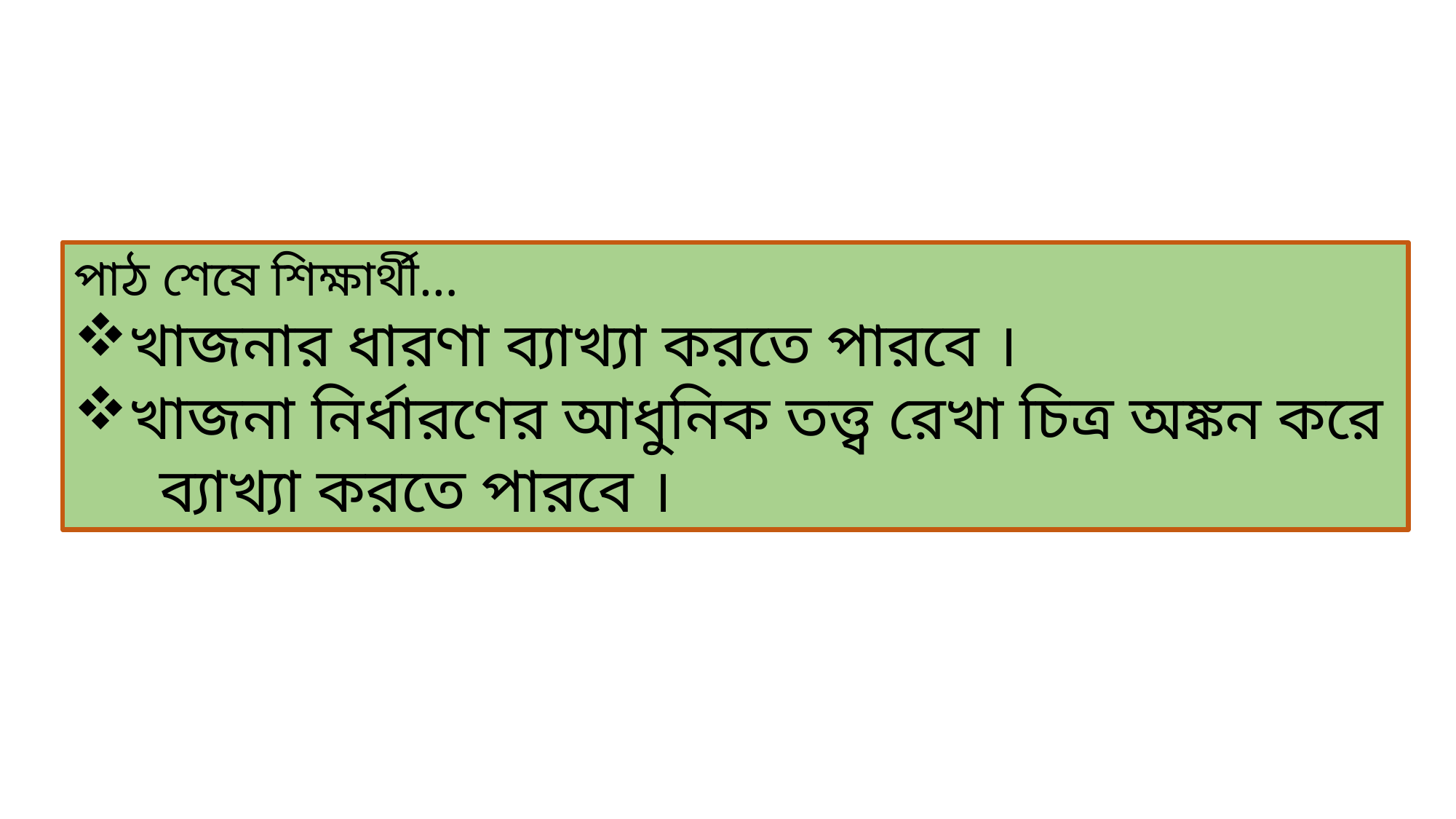

পাঠ শেষে শিক্ষার্থী…
খাজনার ধারণা ব্যাখ্যা করতে পারবে ।
খাজনা নির্ধারণের আধুনিক তত্ত্ব রেখা চিত্র অঙ্কন করে   ব্যাখ্যা করতে পারবে ।